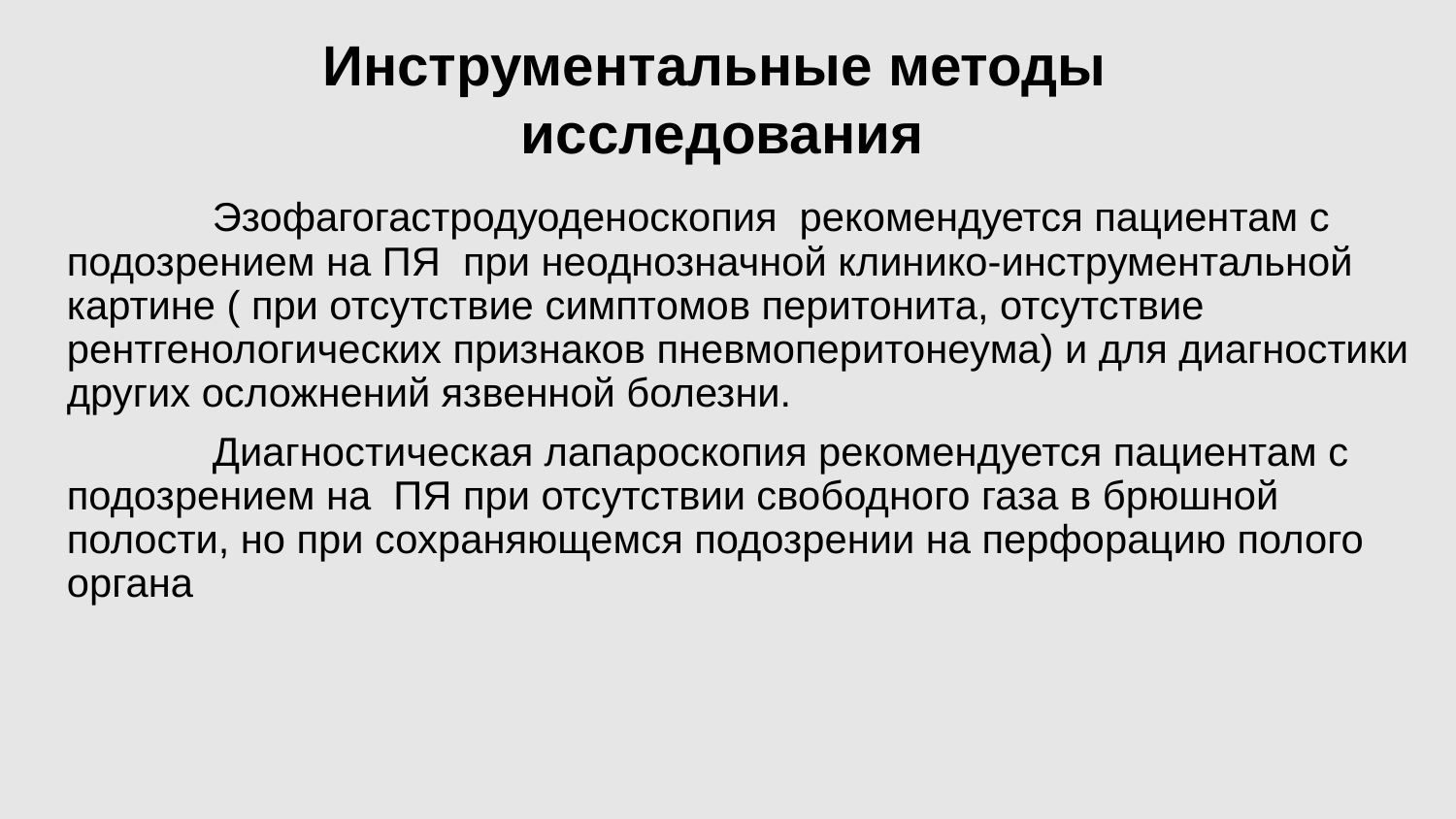

Инструментальные методы  исследования

   		Эзофагогастродуоденоскопия  рекомендуется пациентам с подозрением на ПЯ  при неоднозначной клинико-инструментальной картине ( при отсутствие симптомов перитонита, отсутствие рентгенологических признаков пневмоперитонеума) и для диагностики других осложнений язвенной болезни.
 		Диагностическая лапароскопия рекомендуется пациентам с подозрением на  ПЯ при отсутствии свободного газа в брюшной полости, но при сохраняющемся подозрении на перфорацию полого органа